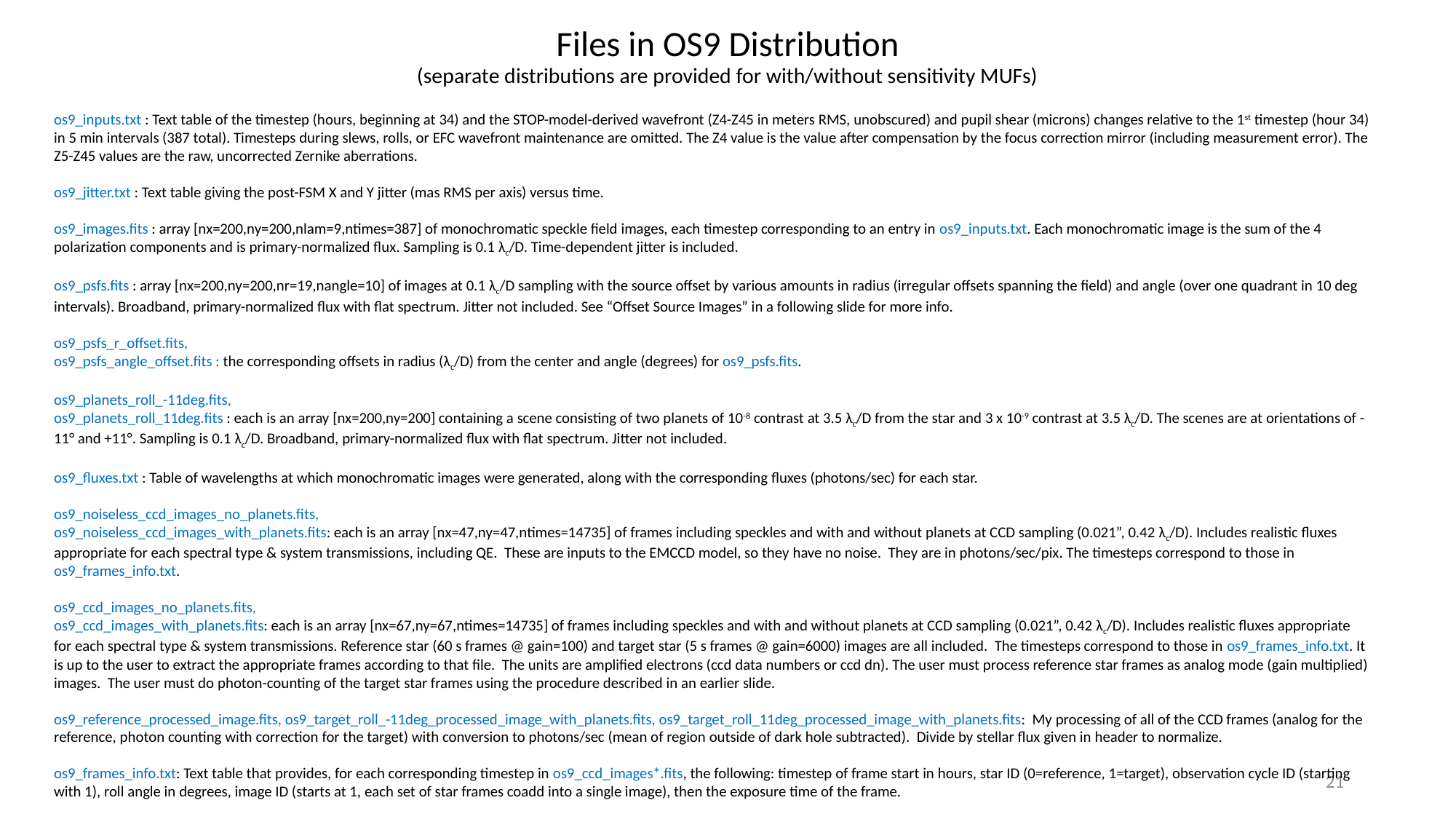

# Files in OS9 Distribution (separate distributions are provided for with/without sensitivity MUFs)
os9_inputs.txt : Text table of the timestep (hours, beginning at 34) and the STOP-model-derived wavefront (Z4-Z45 in meters RMS, unobscured) and pupil shear (microns) changes relative to the 1st timestep (hour 34) in 5 min intervals (387 total). Timesteps during slews, rolls, or EFC wavefront maintenance are omitted. The Z4 value is the value after compensation by the focus correction mirror (including measurement error). The Z5-Z45 values are the raw, uncorrected Zernike aberrations.

os9_jitter.txt : Text table giving the post-FSM X and Y jitter (mas RMS per axis) versus time.

os9_images.fits : array [nx=200,ny=200,nlam=9,ntimes=387] of monochromatic speckle field images, each timestep corresponding to an entry in os9_inputs.txt. Each monochromatic image is the sum of the 4 polarization components and is primary-normalized flux. Sampling is 0.1 λc/D. Time-dependent jitter is included.

os9_psfs.fits : array [nx=200,ny=200,nr=19,nangle=10] of images at 0.1 λc/D sampling with the source offset by various amounts in radius (irregular offsets spanning the field) and angle (over one quadrant in 10 deg intervals). Broadband, primary-normalized flux with flat spectrum. Jitter not included. See “Offset Source Images” in a following slide for more info.

os9_psfs_r_offset.fits,
os9_psfs_angle_offset.fits : the corresponding offsets in radius (λc/D) from the center and angle (degrees) for os9_psfs.fits.

os9_planets_roll_-11deg.fits,
os9_planets_roll_11deg.fits : each is an array [nx=200,ny=200] containing a scene consisting of two planets of 10-8 contrast at 3.5 λc/D from the star and 3 x 10-9 contrast at 3.5 λc/D. The scenes are at orientations of -11° and +11°. Sampling is 0.1 λc/D. Broadband, primary-normalized flux with flat spectrum. Jitter not included.

os9_fluxes.txt : Table of wavelengths at which monochromatic images were generated, along with the corresponding fluxes (photons/sec) for each star.

os9_noiseless_ccd_images_no_planets.fits,
os9_noiseless_ccd_images_with_planets.fits: each is an array [nx=47,ny=47,ntimes=14735] of frames including speckles and with and without planets at CCD sampling (0.021”, 0.42 λc/D). Includes realistic fluxes appropriate for each spectral type & system transmissions, including QE.  These are inputs to the EMCCD model, so they have no noise.  They are in photons/sec/pix. The timesteps correspond to those in os9_frames_info.txt.

os9_ccd_images_no_planets.fits,
os9_ccd_images_with_planets.fits: each is an array [nx=67,ny=67,ntimes=14735] of frames including speckles and with and without planets at CCD sampling (0.021”, 0.42 λc/D). Includes realistic fluxes appropriate for each spectral type & system transmissions. Reference star (60 s frames @ gain=100) and target star (5 s frames @ gain=6000) images are all included.  The timesteps correspond to those in os9_frames_info.txt. It is up to the user to extract the appropriate frames according to that file.  The units are amplified electrons (ccd data numbers or ccd dn). The user must process reference star frames as analog mode (gain multiplied) images.  The user must do photon-counting of the target star frames using the procedure described in an earlier slide.

os9_reference_processed_image.fits, os9_target_roll_-11deg_processed_image_with_planets.fits, os9_target_roll_11deg_processed_image_with_planets.fits:  My processing of all of the CCD frames (analog for the reference, photon counting with correction for the target) with conversion to photons/sec (mean of region outside of dark hole subtracted).  Divide by stellar flux given in header to normalize.

os9_frames_info.txt: Text table that provides, for each corresponding timestep in os9_ccd_images*.fits, the following: timestep of frame start in hours, star ID (0=reference, 1=target), observation cycle ID (starting with 1), roll angle in degrees, image ID (starts at 1, each set of star frames coadd into a single image), then the exposure time of the frame.
21